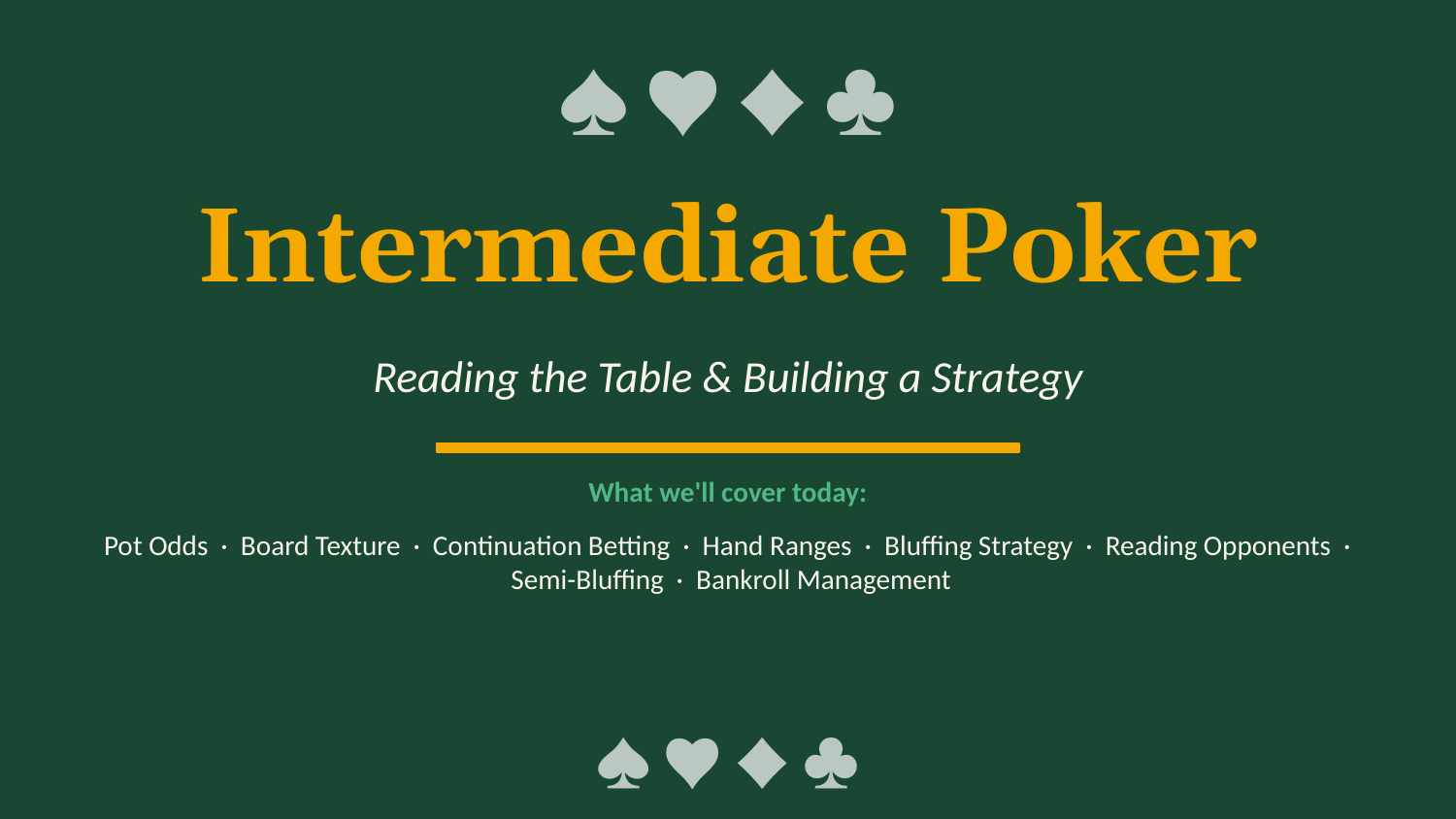

♠ ♥ ♦ ♣
Intermediate Poker
Reading the Table & Building a Strategy

What we'll cover today:
Pot Odds  ·  Board Texture  ·  Continuation Betting  ·  Hand Ranges  ·  Bluffing Strategy  ·  Reading Opponents  ·  Semi-Bluffing  ·  Bankroll Management
♠ ♥ ♦ ♣